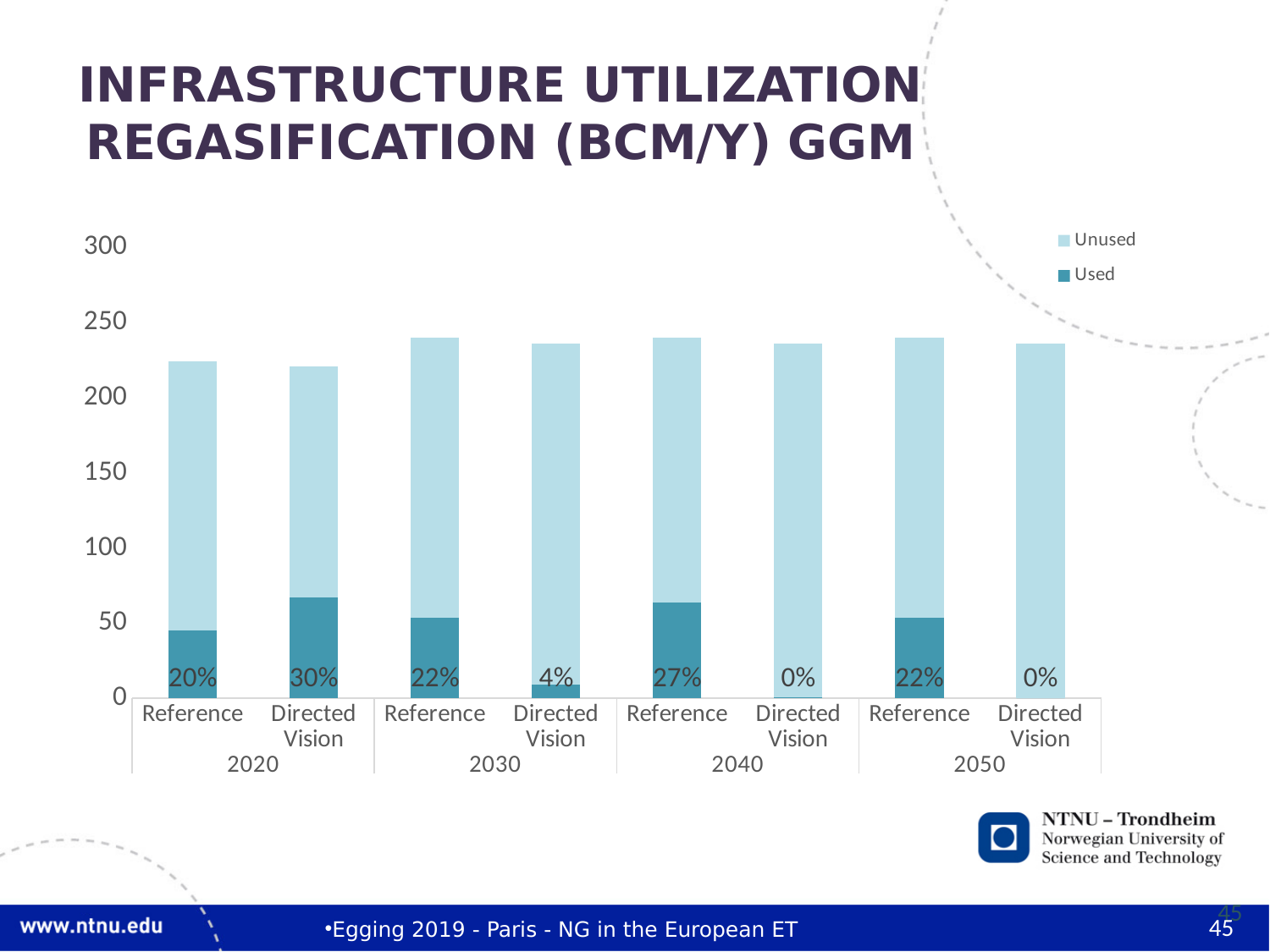

# infrastructure Utilization regasification (bcm/y) GGM

### Chart

| Category | Used | Unused |
|---|---|---|
| Reference | 45.171305000000004 | 178.991255 |
| Directed Vision | 67.03956095 | 153.66170405 |
| Reference | 53.67252 | 186.22628499999996 |
| Directed Vision | 9.11076938 | 227.09095062 |
| Reference | 63.89142500000001 | 176.00737999999998 |
| Directed Vision | 0.65786578 | 235.54385422 |
| Reference | 53.479800000000004 | 186.41900499999997 |
| Directed Vision | 0.0 | 236.20172 |
45
45
Egging 2019 - Paris - NG in the European ET